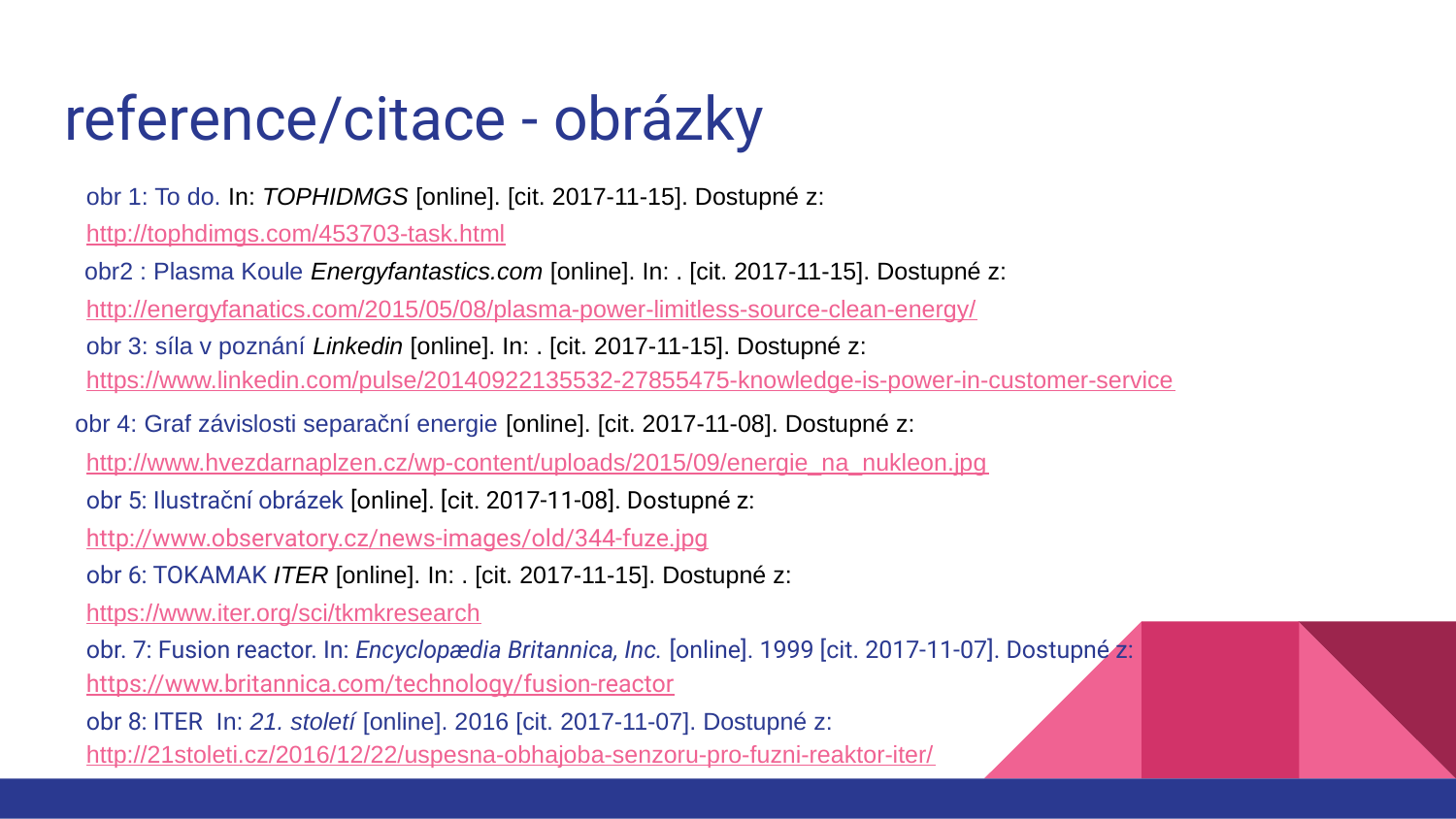

# reference/citace - obrázky
obr 1: To do. In: TOPHIDMGS [online]. [cit. 2017-11-15]. Dostupné z:
http://tophdimgs.com/453703-task.html
   obr2 : Plasma Koule Energyfantastics.com [online]. In: . [cit. 2017-11-15]. Dostupné z:
http://energyfanatics.com/2015/05/08/plasma-power-limitless-source-clean-energy/
obr 3: síla v poznání Linkedin [online]. In: . [cit. 2017-11-15]. Dostupné z: https://www.linkedin.com/pulse/20140922135532-27855475-knowledge-is-power-in-customer-service
obr 4: Graf závislosti separační energie [online]. [cit. 2017-11-08]. Dostupné z: http://www.hvezdarnaplzen.cz/wp-content/uploads/2015/09/energie_na_nukleon.jpg
obr 5: Ilustrační obrázek [online]. [cit. 2017-11-08]. Dostupné z:
http://www.observatory.cz/news-images/old/344-fuze.jpg
obr 6: TOKAMAK ITER [online]. In: . [cit. 2017-11-15]. Dostupné z:
https://www.iter.org/sci/tkmkresearch
obr. 7: Fusion reactor. In: Encyclopædia Britannica, Inc. [online]. 1999 [cit. 2017-11-07]. Dostupné z: https://www.britannica.com/technology/fusion-reactor
obr 8: ITER  In: 21. století [online]. 2016 [cit. 2017-11-07]. Dostupné z: http://21stoleti.cz/2016/12/22/uspesna-obhajoba-senzoru-pro-fuzni-reaktor-iter/